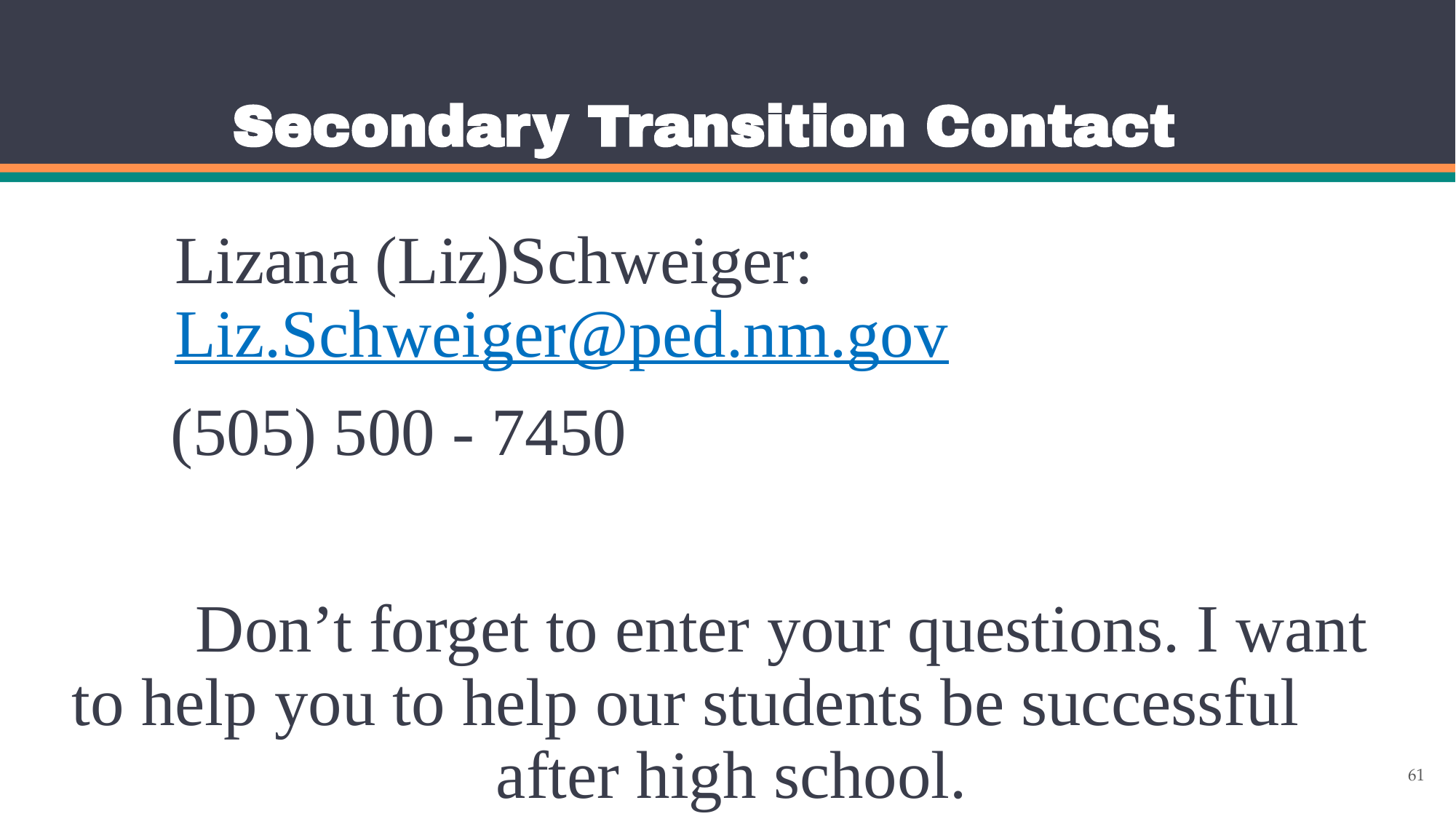

Secondary Transition Contact

	Lizana (Liz)Schweiger:  	Liz.Schweiger@ped.nm.gov
      (505) 500 - 7450

 	Don’t forget to enter your questions. I want to help you to help our students be successful 	after high school.

61